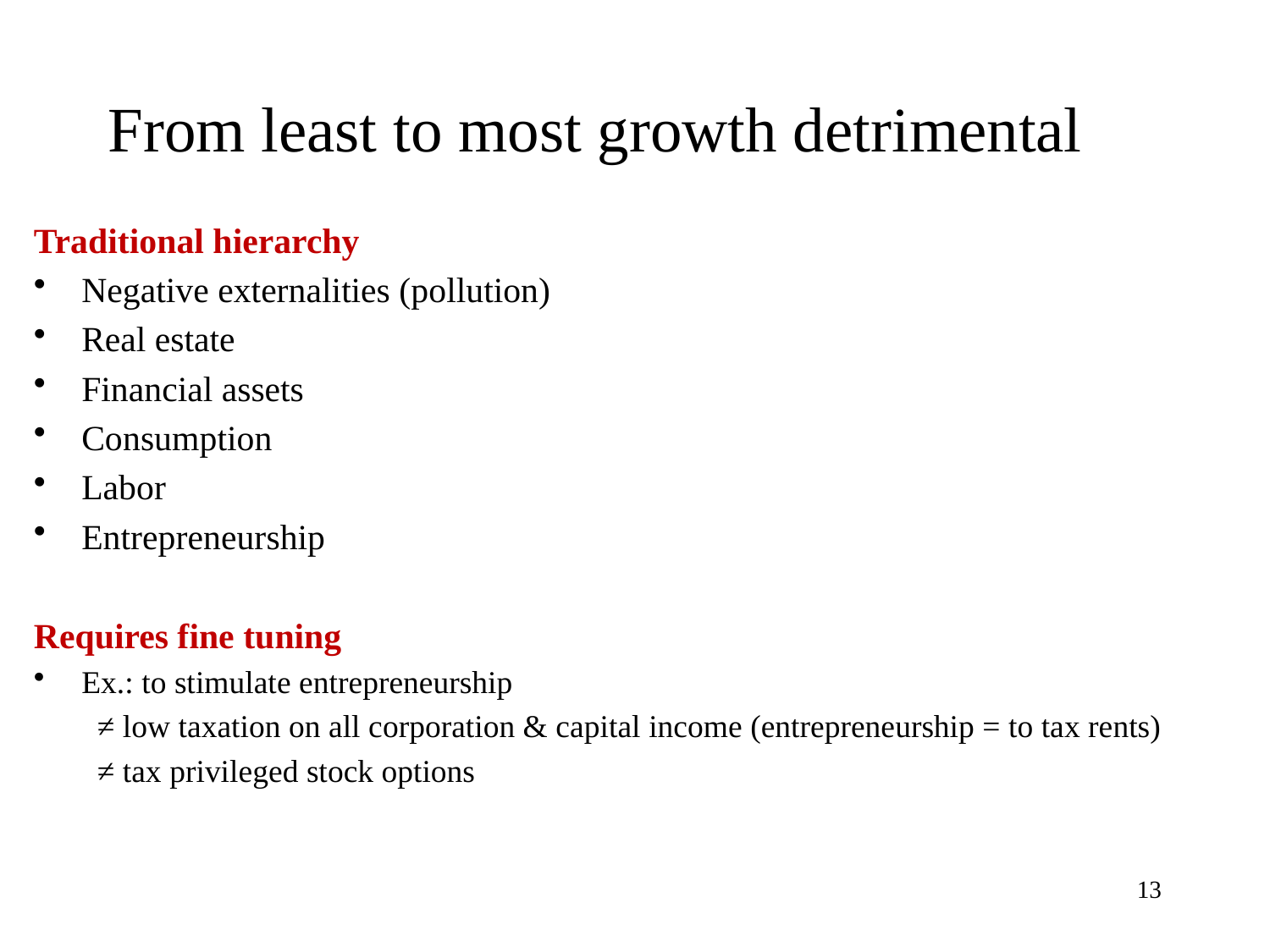

# From least to most growth detrimental
Traditional hierarchy
Negative externalities (pollution)
Real estate
Financial assets
Consumption
Labor
Entrepreneurship

Requires fine tuning
Ex.: to stimulate entrepreneurship
≠ low taxation on all corporation & capital income (entrepreneurship = to tax rents)
≠ tax privileged stock options
13